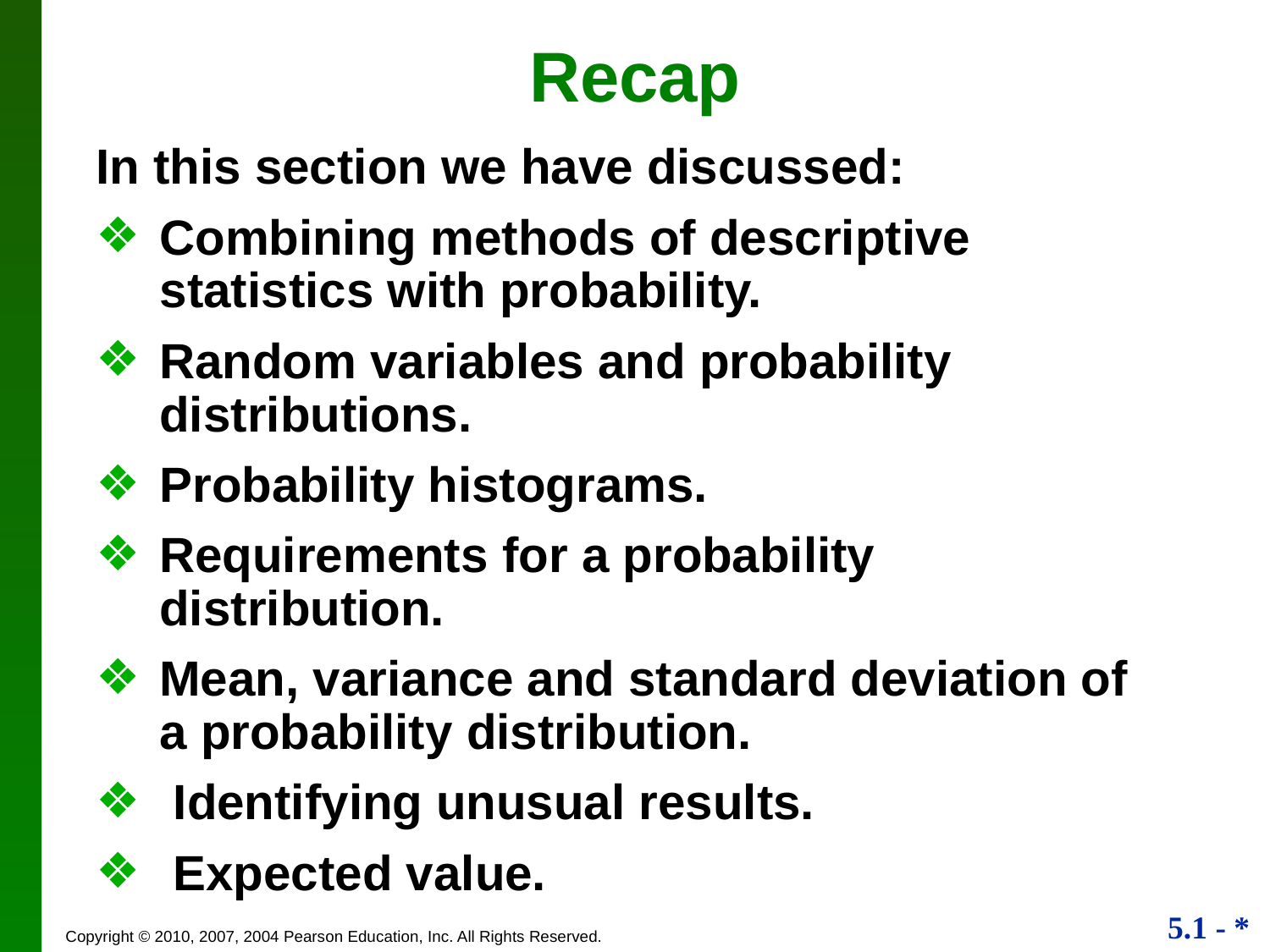

Recap
In this section we have discussed:
Combining methods of descriptive statistics with probability.
Random variables and probability distributions.
Probability histograms.
Requirements for a probability distribution.
Mean, variance and standard deviation of a probability distribution.
 Identifying unusual results.
 Expected value.